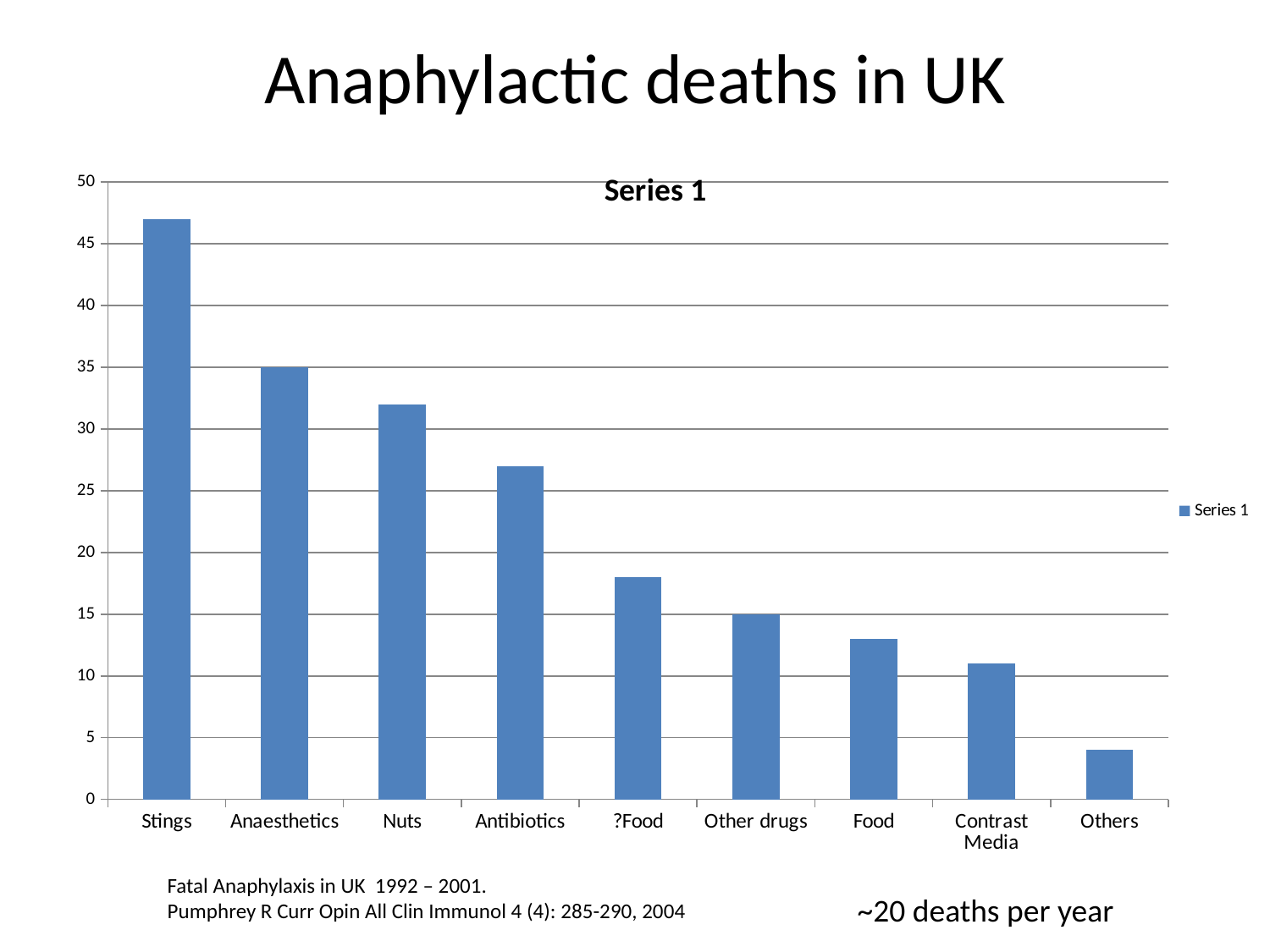

# Anaphylactic deaths in UK

### Chart:

| Category | Series 1 |
|---|---|
| Stings | 47.0 |
| Anaesthetics | 35.0 |
| Nuts | 32.0 |
| Antibiotics | 27.0 |
| ?Food | 18.0 |
| Other drugs | 15.0 |
| Food | 13.0 |
| Contrast Media | 11.0 |
| Others | 4.0 |
Fatal Anaphylaxis in UK  1992 – 2001.
Pumphrey R Curr Opin All Clin Immunol 4 (4): 285-290, 2004
~20 deaths per year